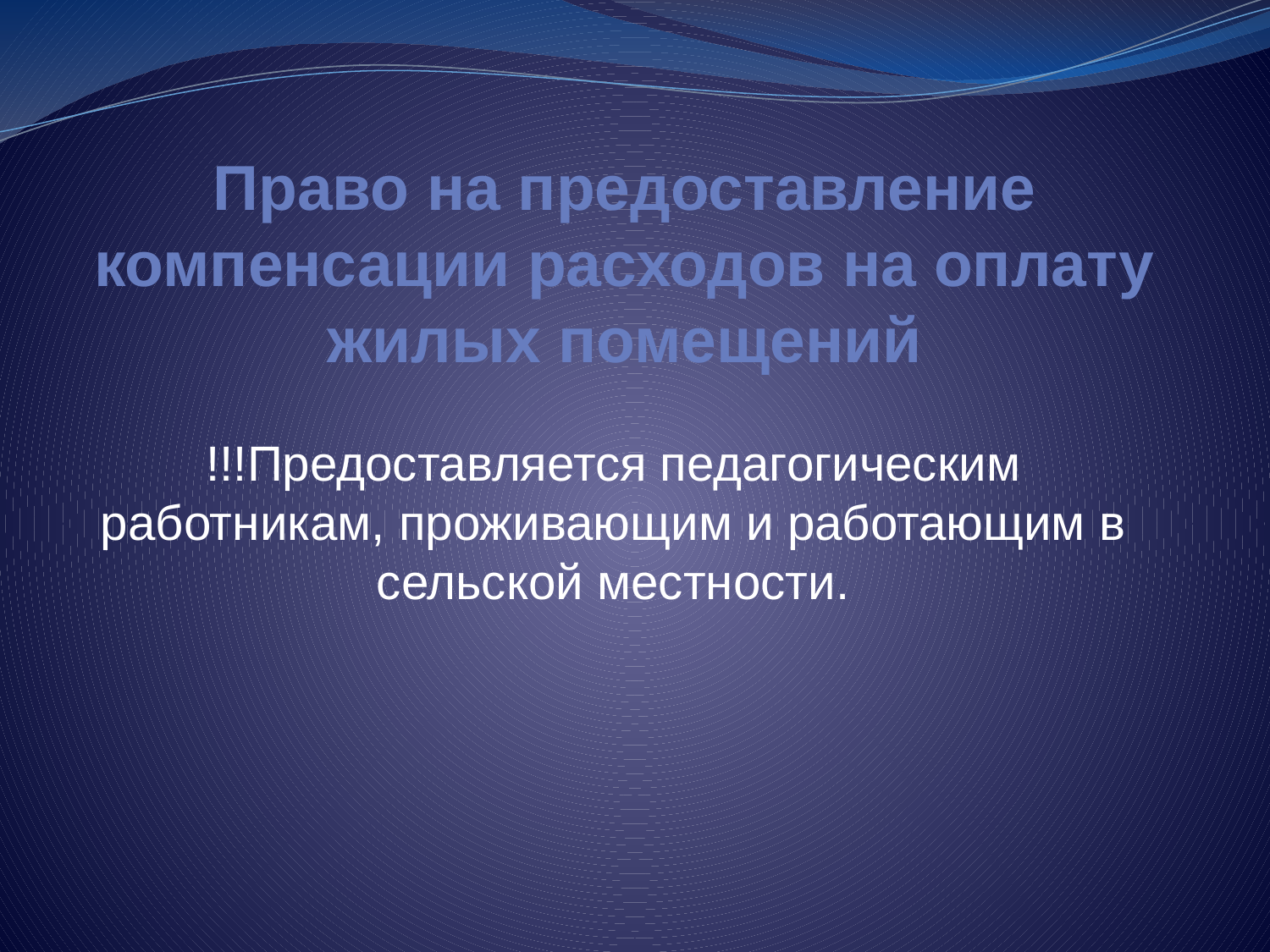

# Право на предоставление компенсации расходов на оплату жилых помещений
!!!Предоставляется педагогическим работникам, проживающим и работающим в сельской местности.